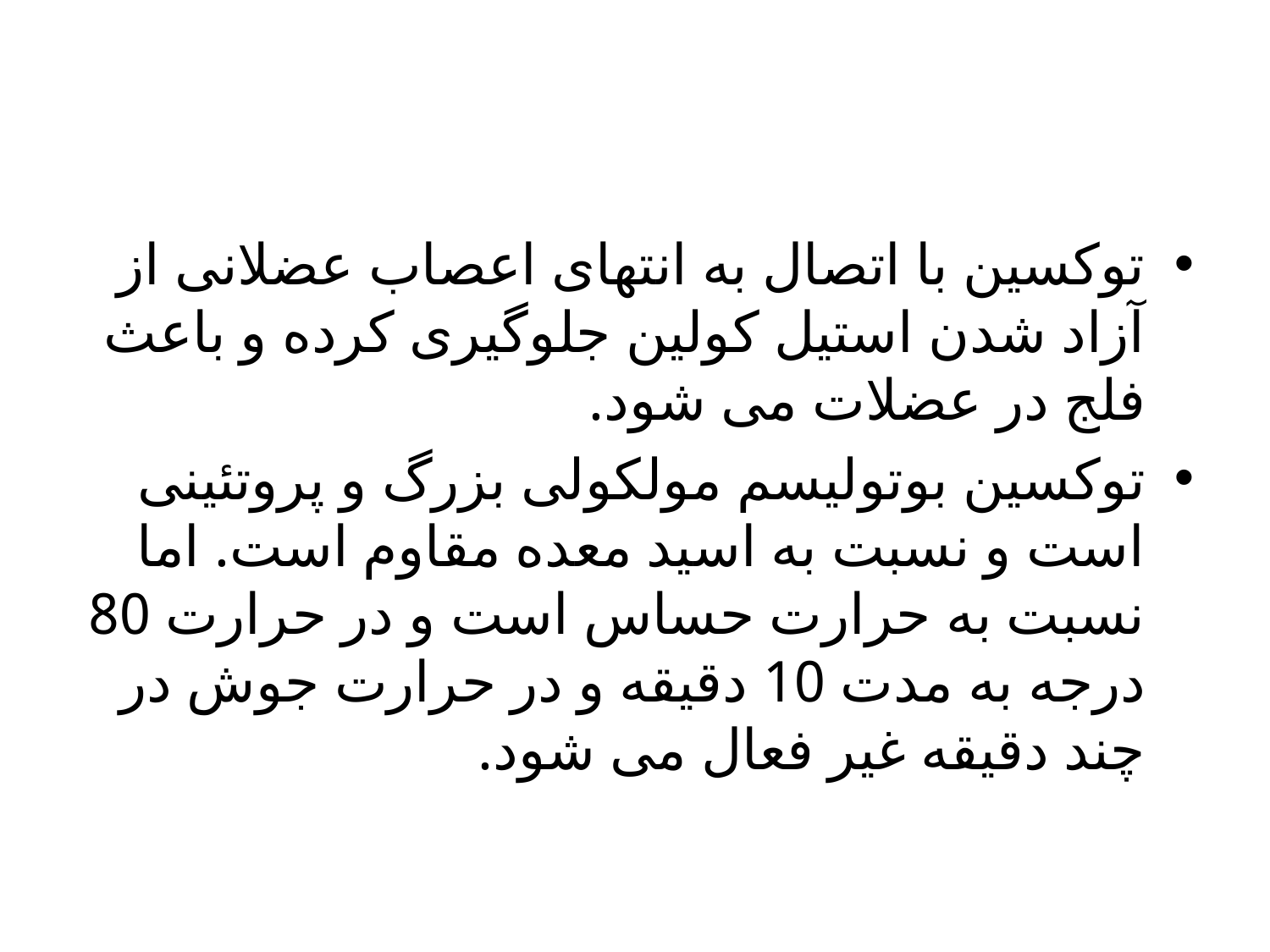

توکسین با اتصال به انتهای اعصاب عضلانی از آزاد شدن استیل کولین جلوگیری کرده و باعث فلج در عضلات می شود.
توکسین بوتولیسم مولکولی بزرگ و پروتئینی است و نسبت به اسید معده مقاوم است. اما نسبت به حرارت حساس است و در حرارت 80 درجه به مدت 10 دقیقه و در حرارت جوش در چند دقیقه غیر فعال می شود.